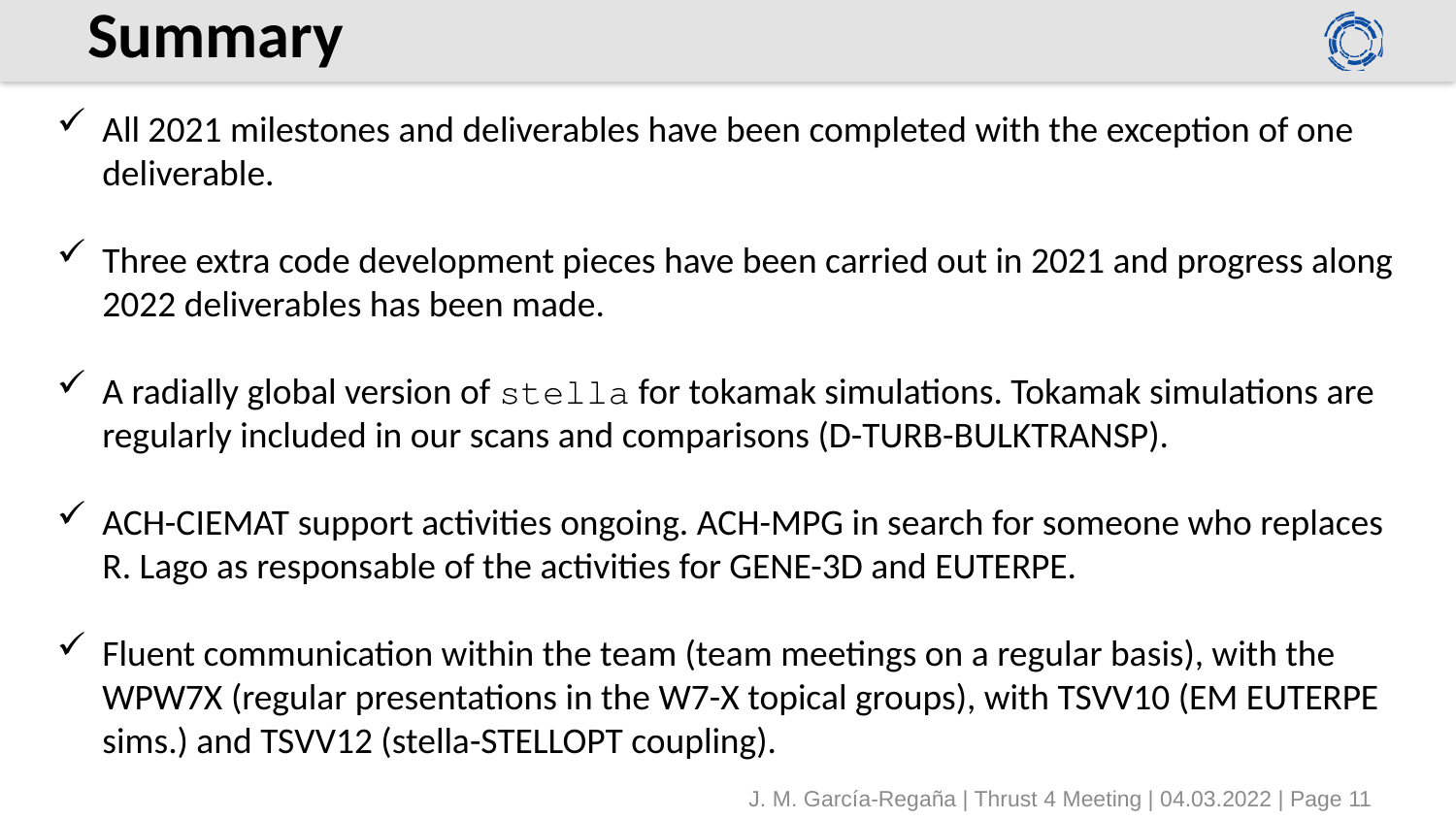

# Summary
All 2021 milestones and deliverables have been completed with the exception of one deliverable.

Three extra code development pieces have been carried out in 2021 and progress along 2022 deliverables has been made.

A radially global version of stella for tokamak simulations. Tokamak simulations are regularly included in our scans and comparisons (D-TURB-BULKTRANSP).

ACH-CIEMAT support activities ongoing. ACH-MPG in search for someone who replaces R. Lago as responsable of the activities for GENE-3D and EUTERPE.

Fluent communication within the team (team meetings on a regular basis), with the WPW7X (regular presentations in the W7-X topical groups), with TSVV10 (EM EUTERPE sims.) and TSVV12 (stella-STELLOPT coupling).
J. M. García-Regaña | Thrust 4 Meeting | 04.03.2022 | Page 11